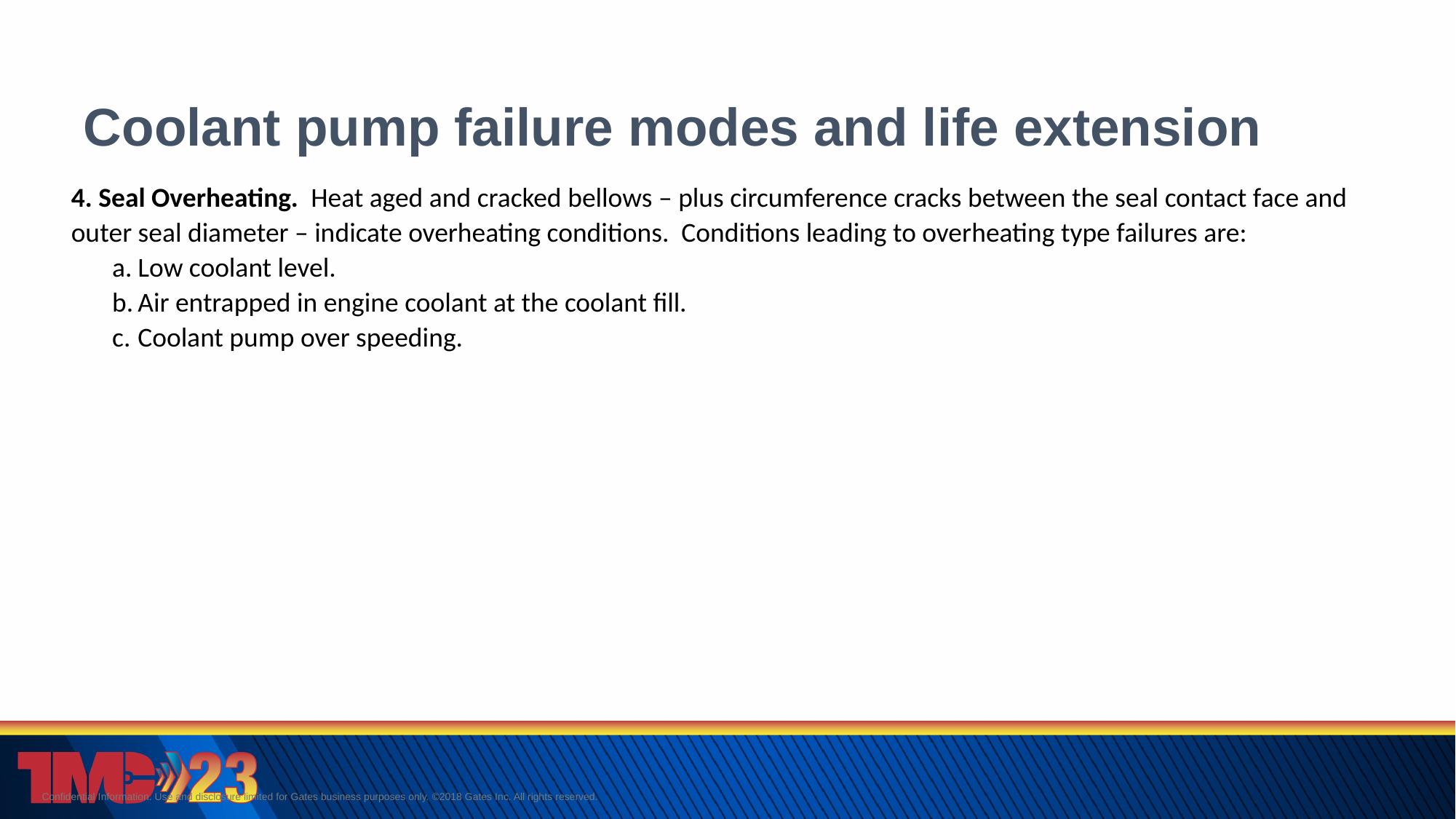

14
# Coolant pump failure modes and life extension
4. Seal Overheating.  Heat aged and cracked bellows – plus circumference cracks between the seal contact face and outer seal diameter – indicate overheating conditions.  Conditions leading to overheating type failures are:
Low coolant level.
Air entrapped in engine coolant at the coolant fill.
Coolant pump over speeding.
Confidential Information. Use and disclosure limited for Gates business purposes only. ©2018 Gates Inc. All rights reserved.